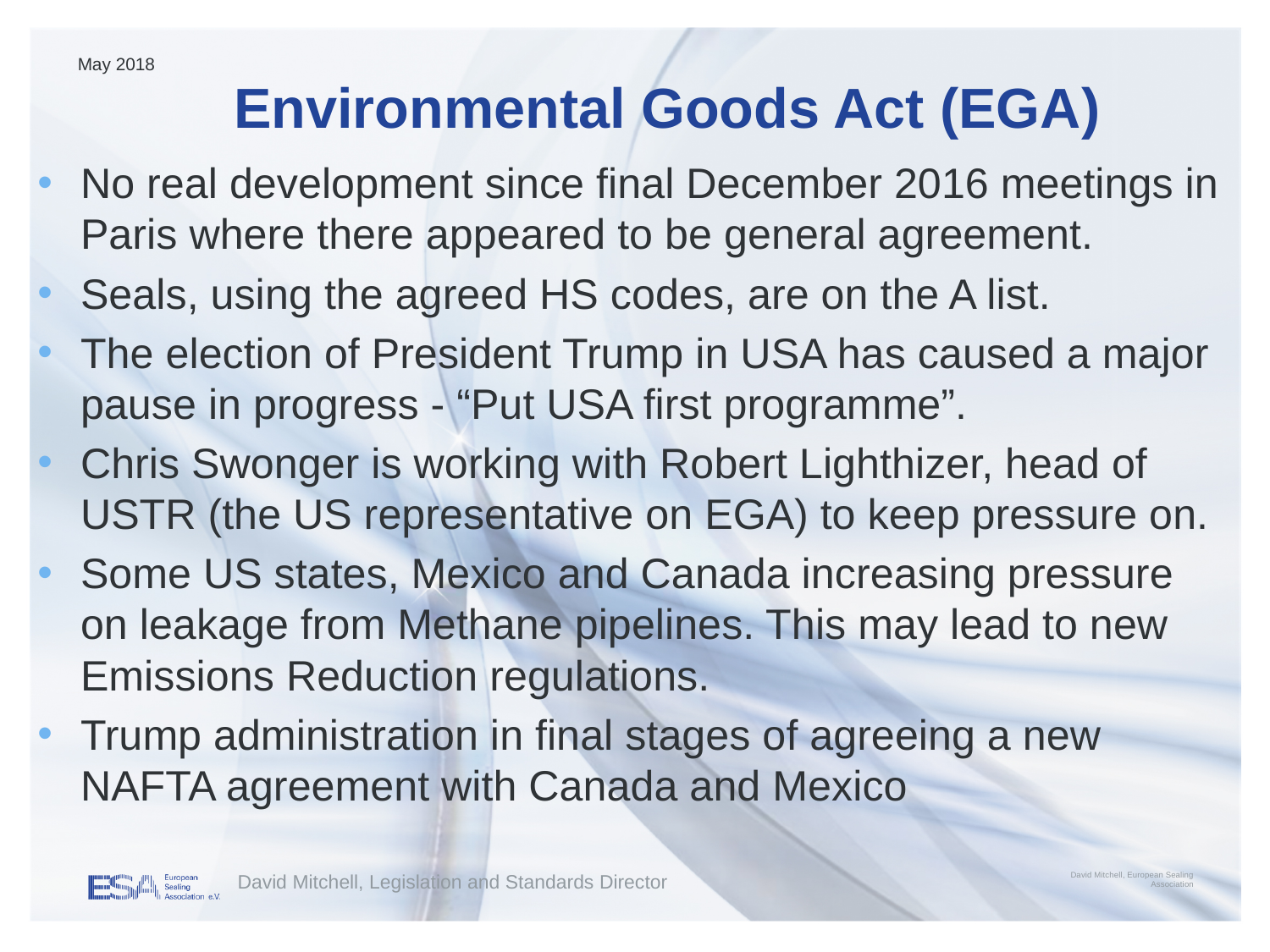

# Environmental Goods Act (EGA)
May 2018
No real development since final December 2016 meetings in Paris where there appeared to be general agreement.
Seals, using the agreed HS codes, are on the A list.
The election of President Trump in USA has caused a major pause in progress - “Put USA first programme”.
Chris Swonger is working with Robert Lighthizer, head of USTR (the US representative on EGA) to keep pressure on.
Some US states, Mexico and Canada increasing pressure on leakage from Methane pipelines. This may lead to new Emissions Reduction regulations.
Trump administration in final stages of agreeing a new NAFTA agreement with Canada and Mexico

David Mitchell, Legislation and Standards Director
David Mitchell, European Sealing Association